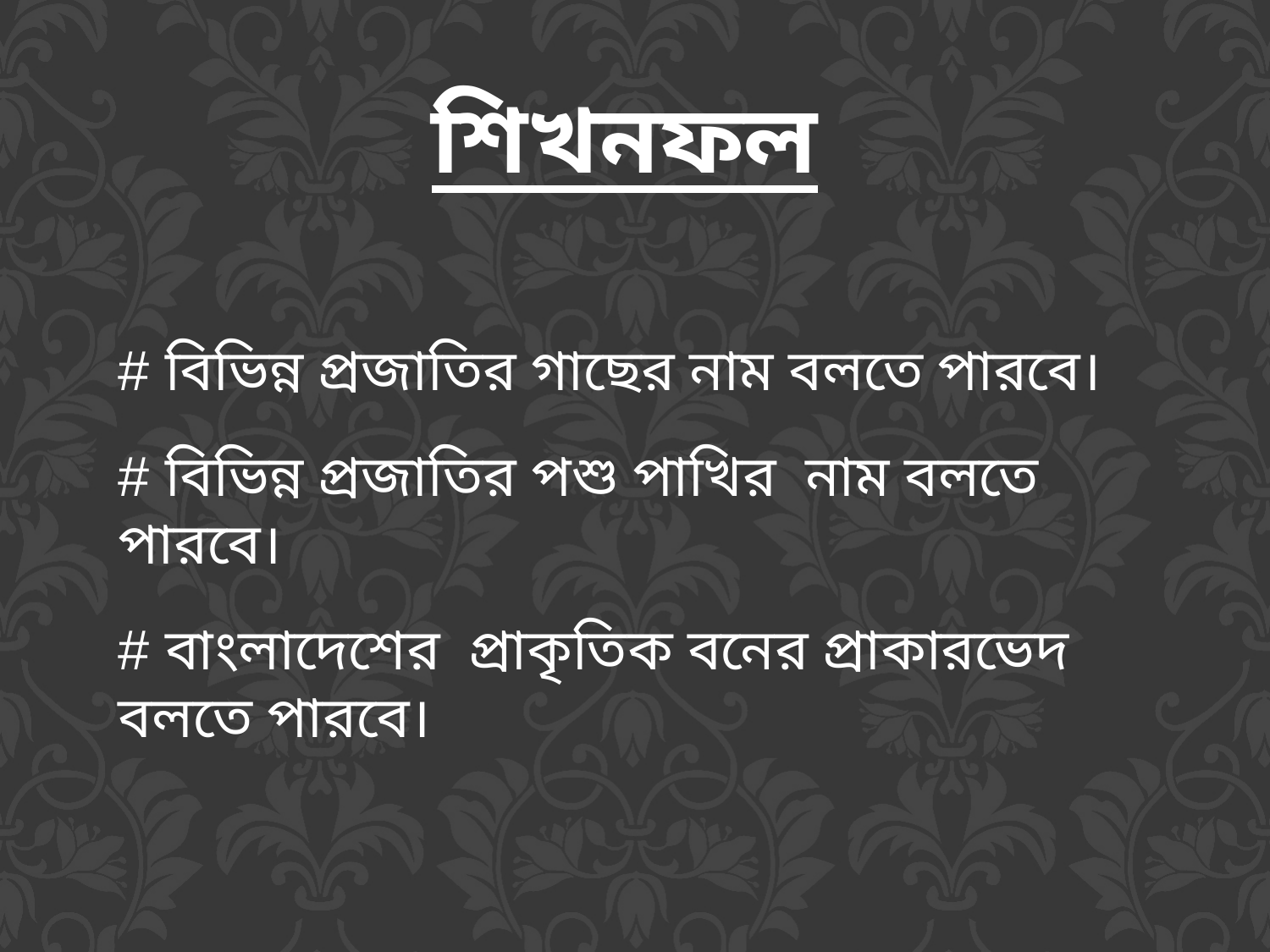

শিখনফল

# বিভিন্ন প্রজাতির গাছের নাম বলতে পারবে।

# বিভিন্ন প্রজাতির পশু পাখির  নাম বলতে পারবে।

# বাংলাদেশের  প্রাকৃতিক বনের প্রাকারভেদ বলতে পারবে।